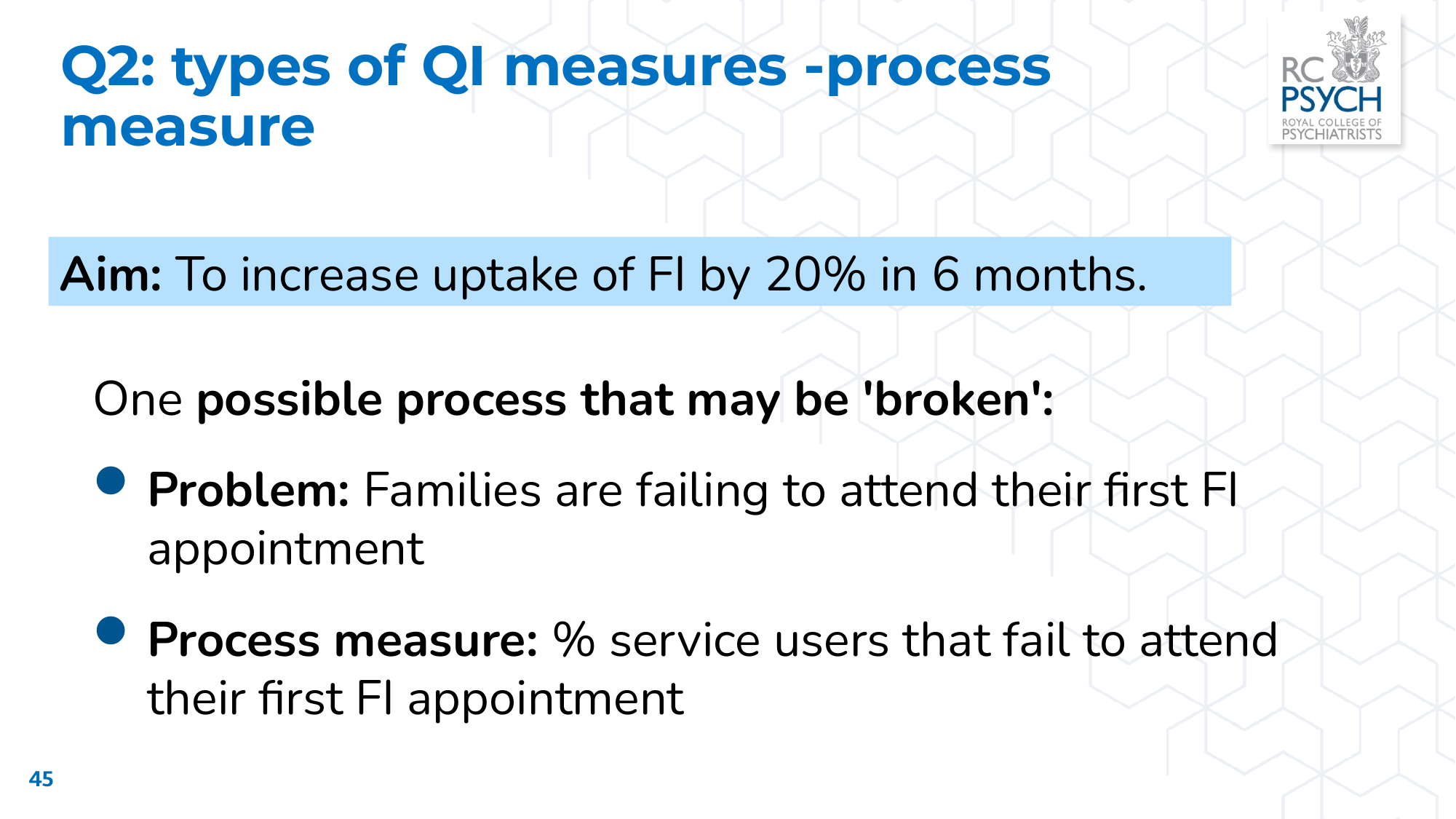

Q2: types of QI measures -process measure
Aim: To increase uptake of FI by 20% in 6 months.
One possible process that may be 'broken':
Problem: Families are failing to attend their first FI appointment
Process measure: % service users that fail to attend their first FI appointment

45